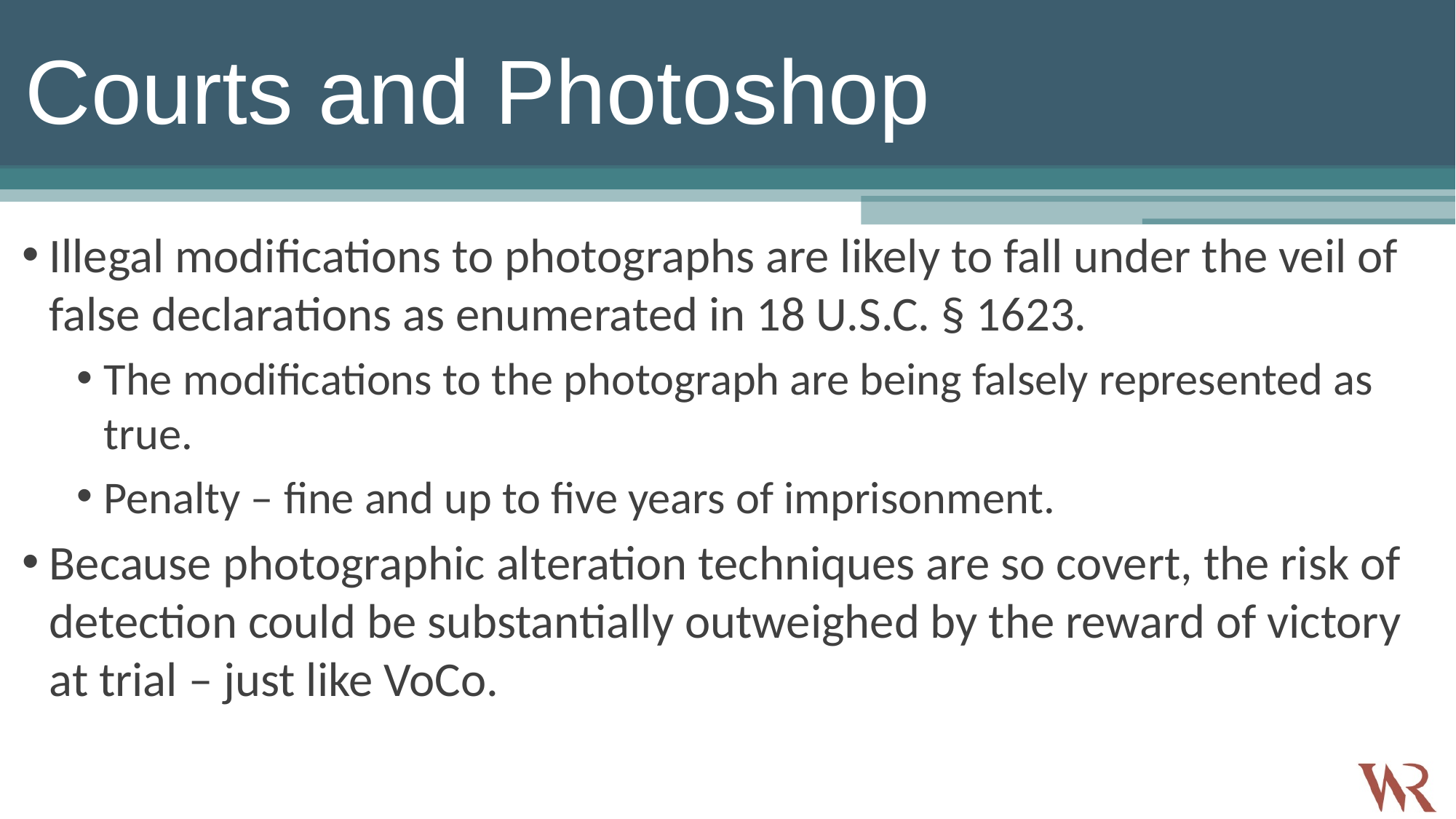

# Courts and Photoshop
Illegal modifications to photographs are likely to fall under the veil of false declarations as enumerated in 18 U.S.C. § 1623.
The modifications to the photograph are being falsely represented as true.
Penalty – fine and up to five years of imprisonment.
Because photographic alteration techniques are so covert, the risk of detection could be substantially outweighed by the reward of victory at trial – just like VoCo.